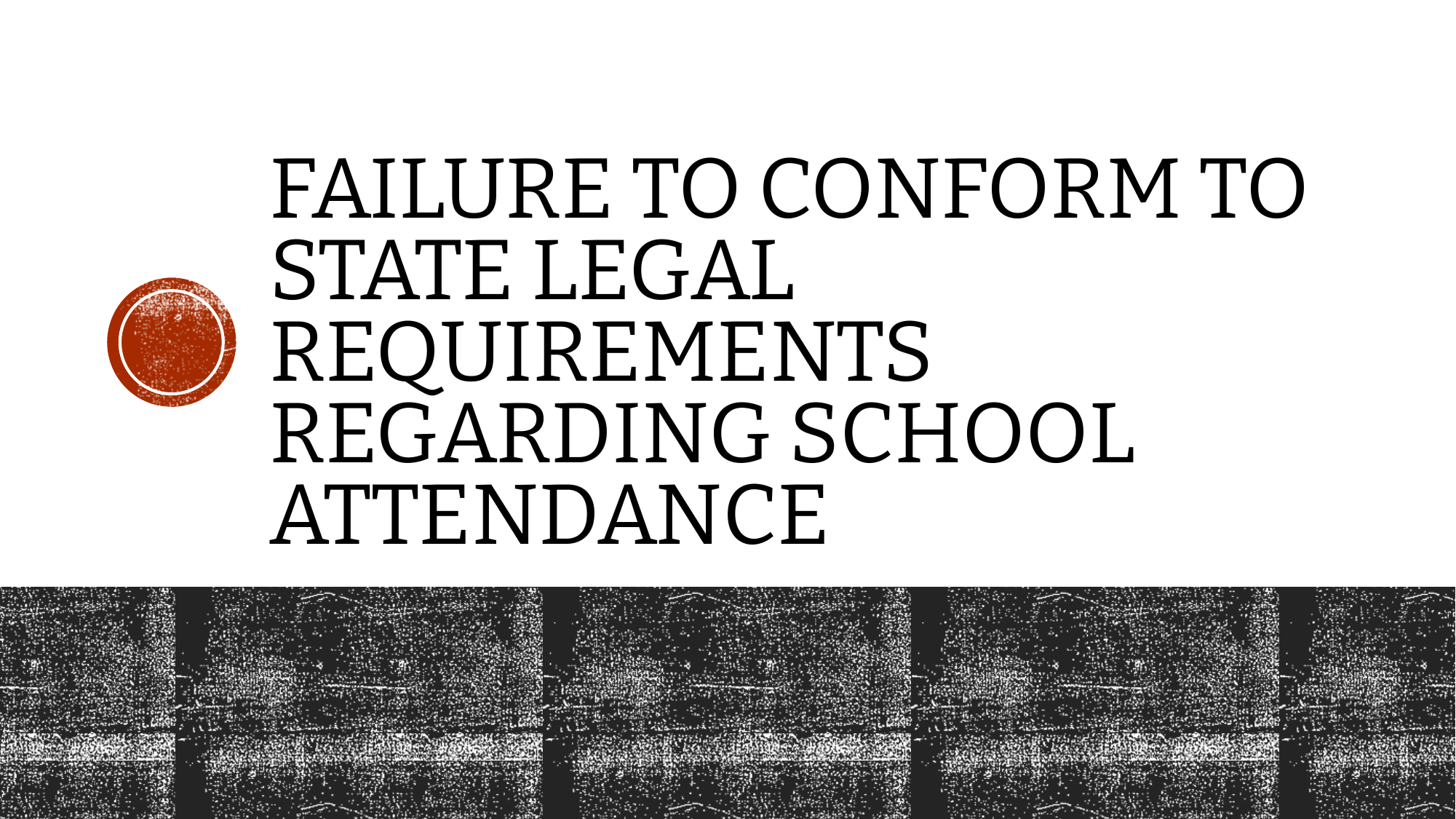

# Failure to conform to state legal requirements regarding school attendance